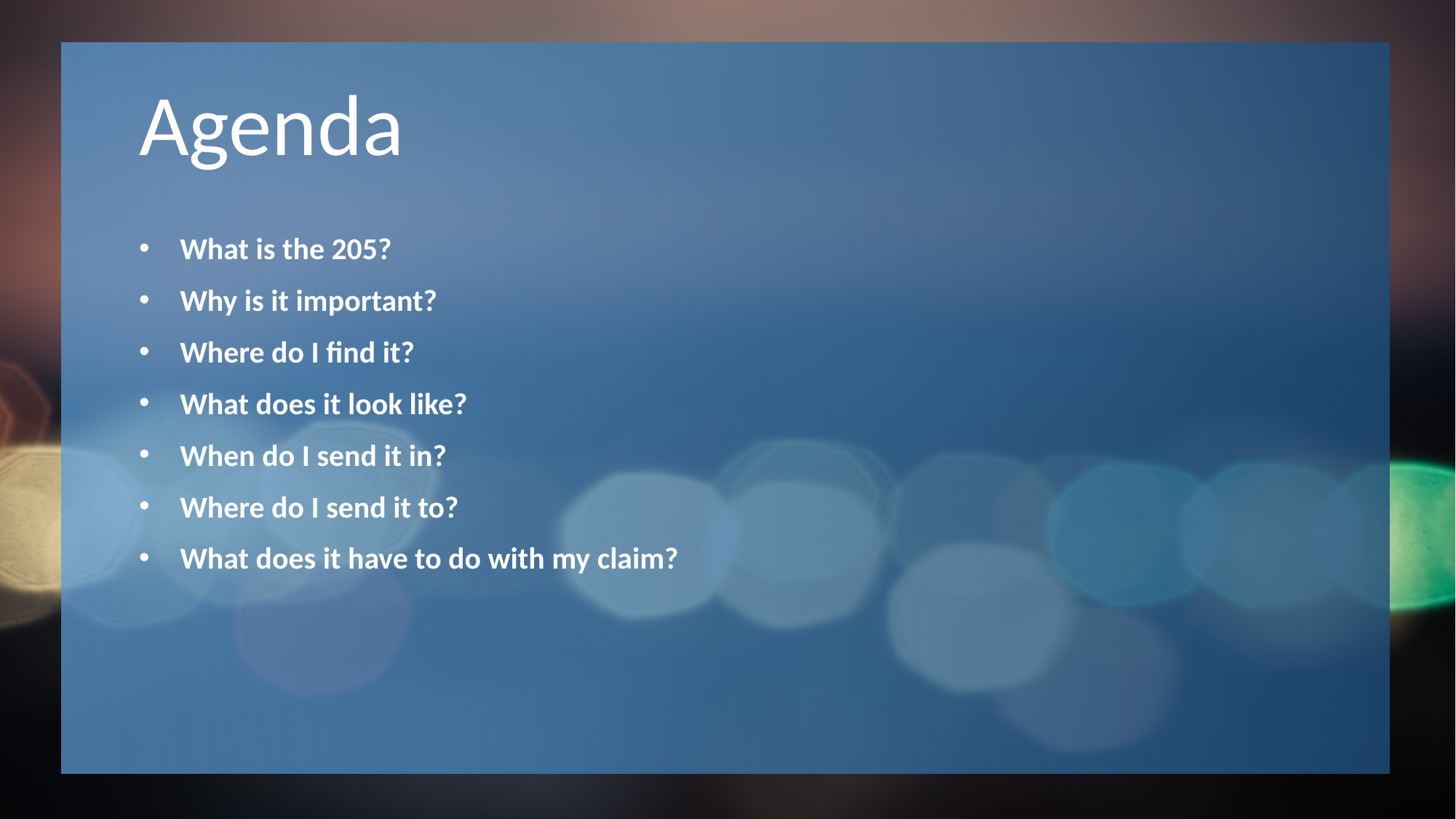

# Agenda
What is the 205?
Why is it important?
Where do I find it?
What does it look like?
When do I send it in?
Where do I send it to?
What does it have to do with my claim?